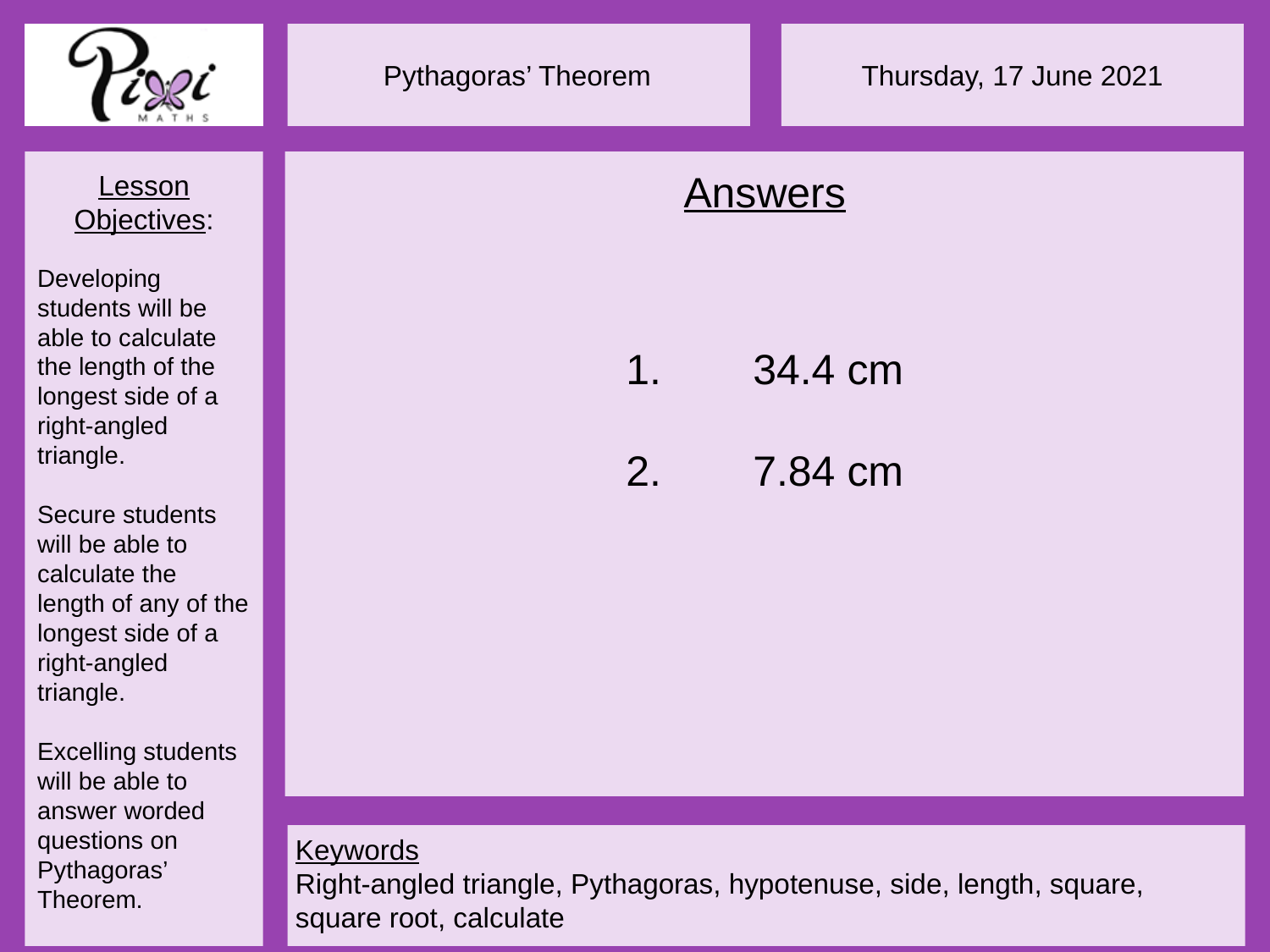

Answers
1.	34.4 cm

2.	7.84 cm